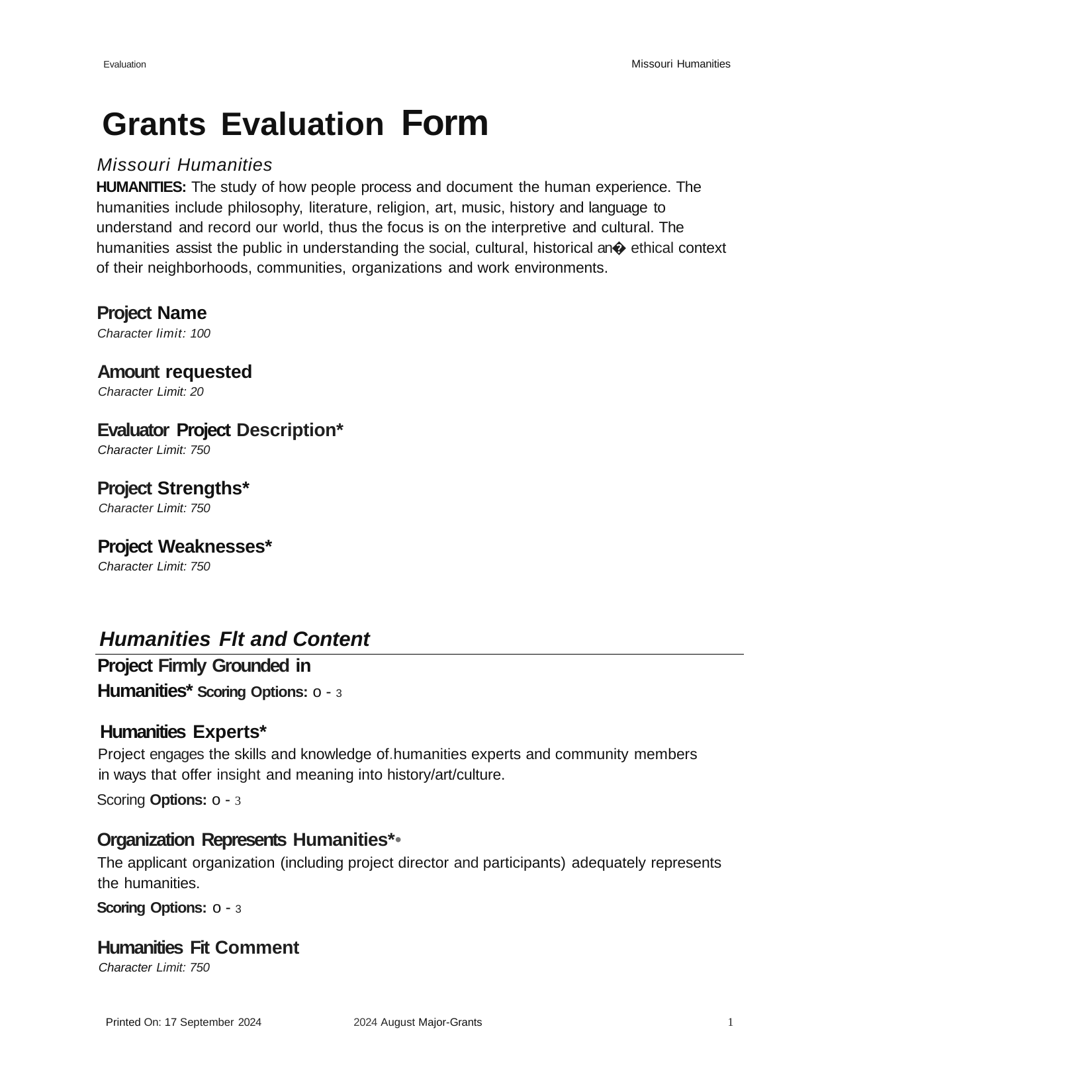

Evaluation	Missouri Humanities
# Grants Evaluation Form
Missouri Humanities
HUMANITIES: The study of how people process and document the human experience. The humanities include philosophy, literature, religion, art, music, history and language to understand and record our world, thus the focus is on the interpretive and cultural. The humanities assist the public in understanding the social, cultural, historical an� ethical context of their neighborhoods, communities, organizations and work environments.

Project Name
Character limit: 100

Amount requested
Character Limit: 20

Evaluator Project Description*
Character Limit: 750

Project Strengths*
Character Limit: 750

Project Weaknesses*
Character Limit: 750
Humanities Flt and Content Project Firmly Grounded in Humanities* Scoring Options: o - 3
Humanities Experts*
Project engages the skills and knowledge of.humanities experts and community members in ways that offer insight and meaning into history/art/culture.
Scoring Options: o - 3

Organization Represents Humanities*•
The applicant organization (including project director and participants) adequately represents the humanities.
Scoring Options: o - 3

Humanities Fit Comment
Character Limit: 750

1
Printed On: 17 September 2024
2024 August Major-Grants